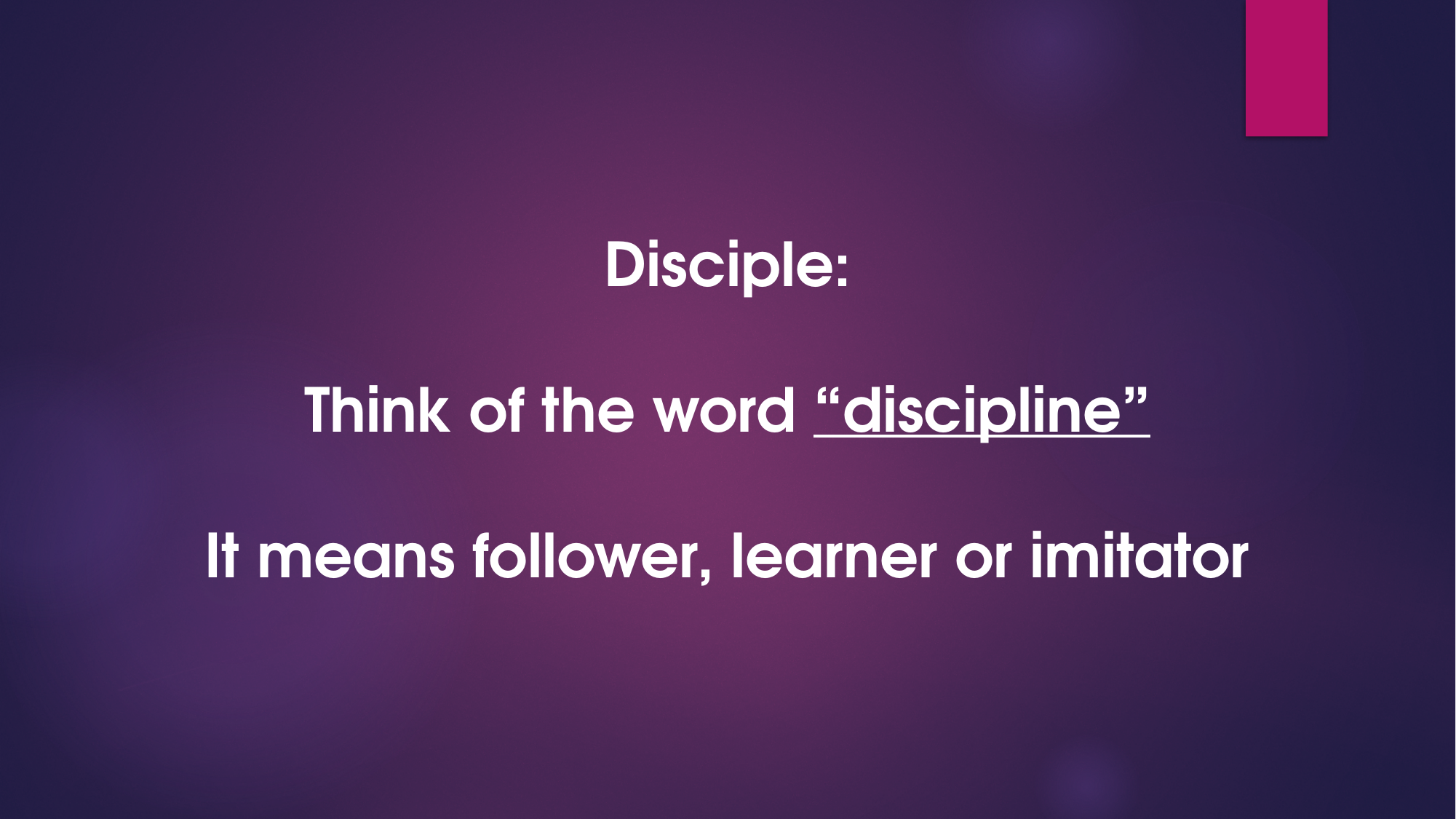

Disciple:

Think of the word “discipline”

It means follower, learner or imitator